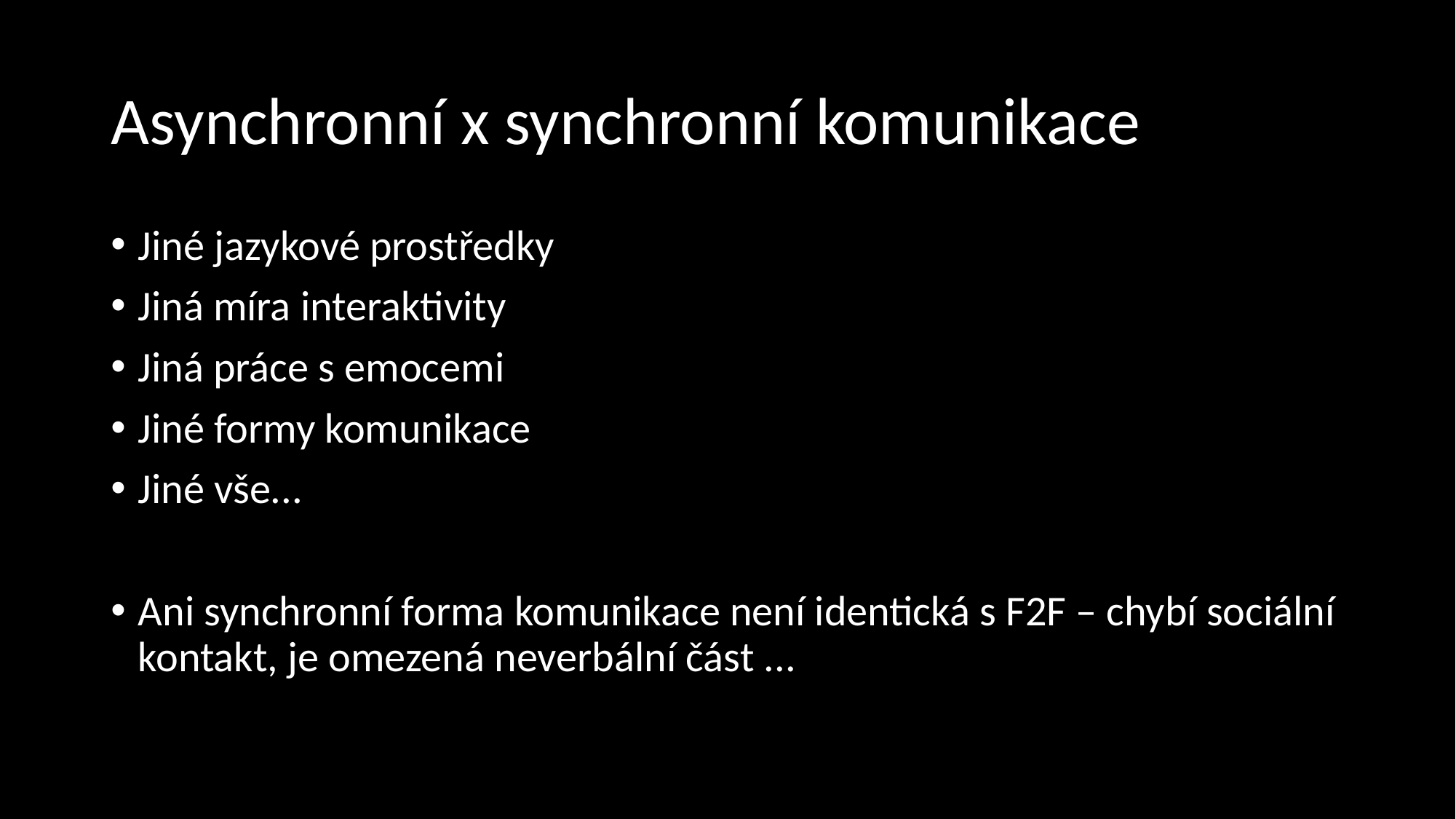

# Asynchronní x synchronní komunikace
Jiné jazykové prostředky
Jiná míra interaktivity
Jiná práce s emocemi
Jiné formy komunikace
Jiné vše...

Ani synchronní forma komunikace není identická s F2F – chybí sociální kontakt, je omezená neverbální část ...